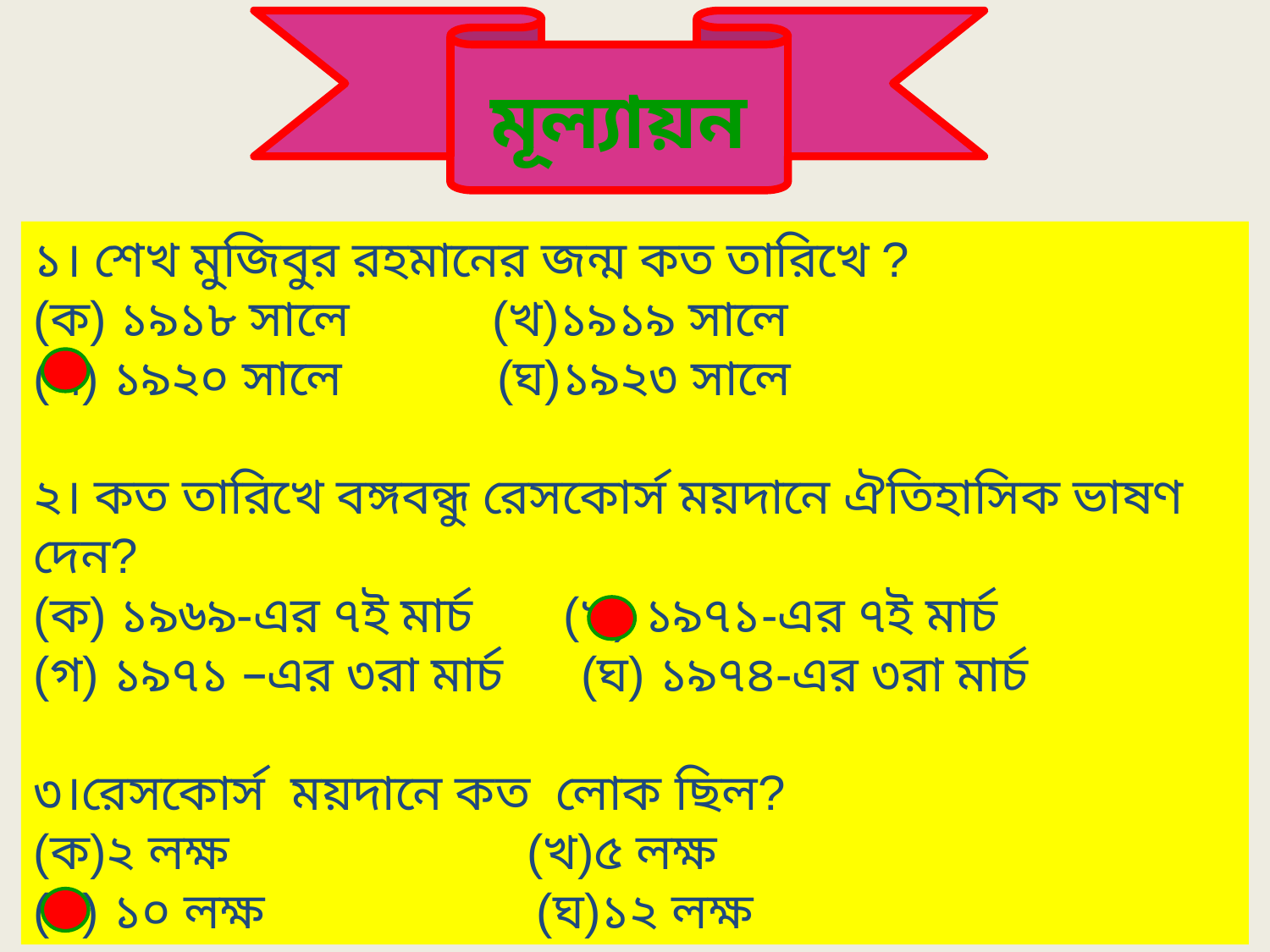

মূল্যায়ন
১। শেখ মুজিবুর রহমানের জন্ম কত তারিখে ?
(ক) ১৯১৮ সালে           (খ)১৯১৯ সালে
(গ) ১৯২০ সালে            (ঘ)১৯২৩ সালে

২। কত তারিখে বঙ্গবন্ধু রেসকোর্স ময়দানে ঐতিহাসিক ভাষণ দেন?
(ক) ১৯৬৯-এর ৭ই মার্চ       (খ) ১৯৭১-এর ৭ই মার্চ
(গ) ১৯৭১ –এর ৩রা মার্চ      (ঘ) ১৯৭৪-এর ৩রা মার্চ

৩।রেসকোর্স  ময়দানে কত  লোক ছিল?
(ক)২ লক্ষ                       (খ)৫ লক্ষ
(গ) ১০ লক্ষ                     (ঘ)১২ লক্ষ